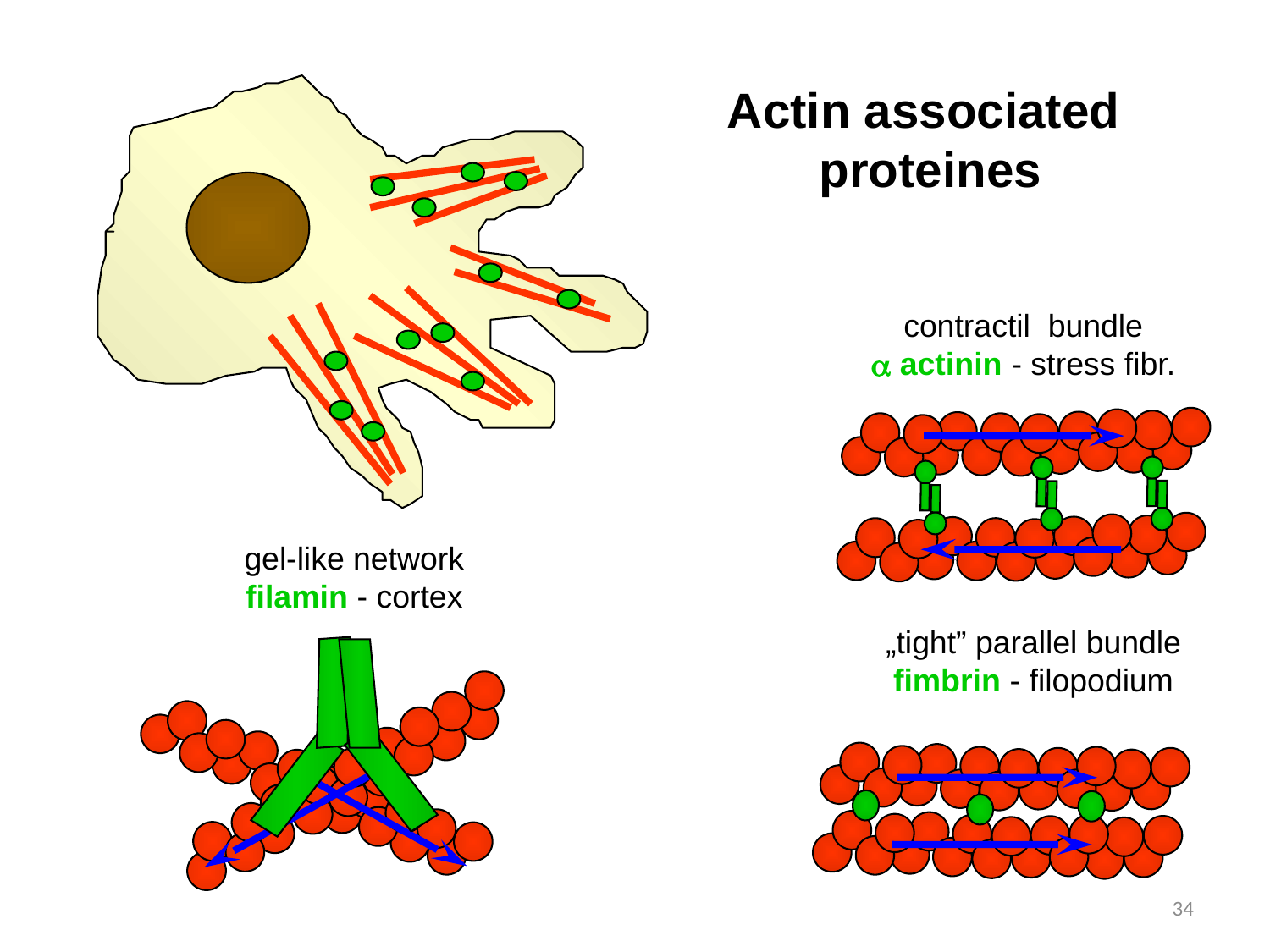

Actin associated
proteines

contractil  bundle
α actinin - stress fibr.

gel-like network
filamin - cortex
„tight” parallel bundle
fimbrin - filopodium

34